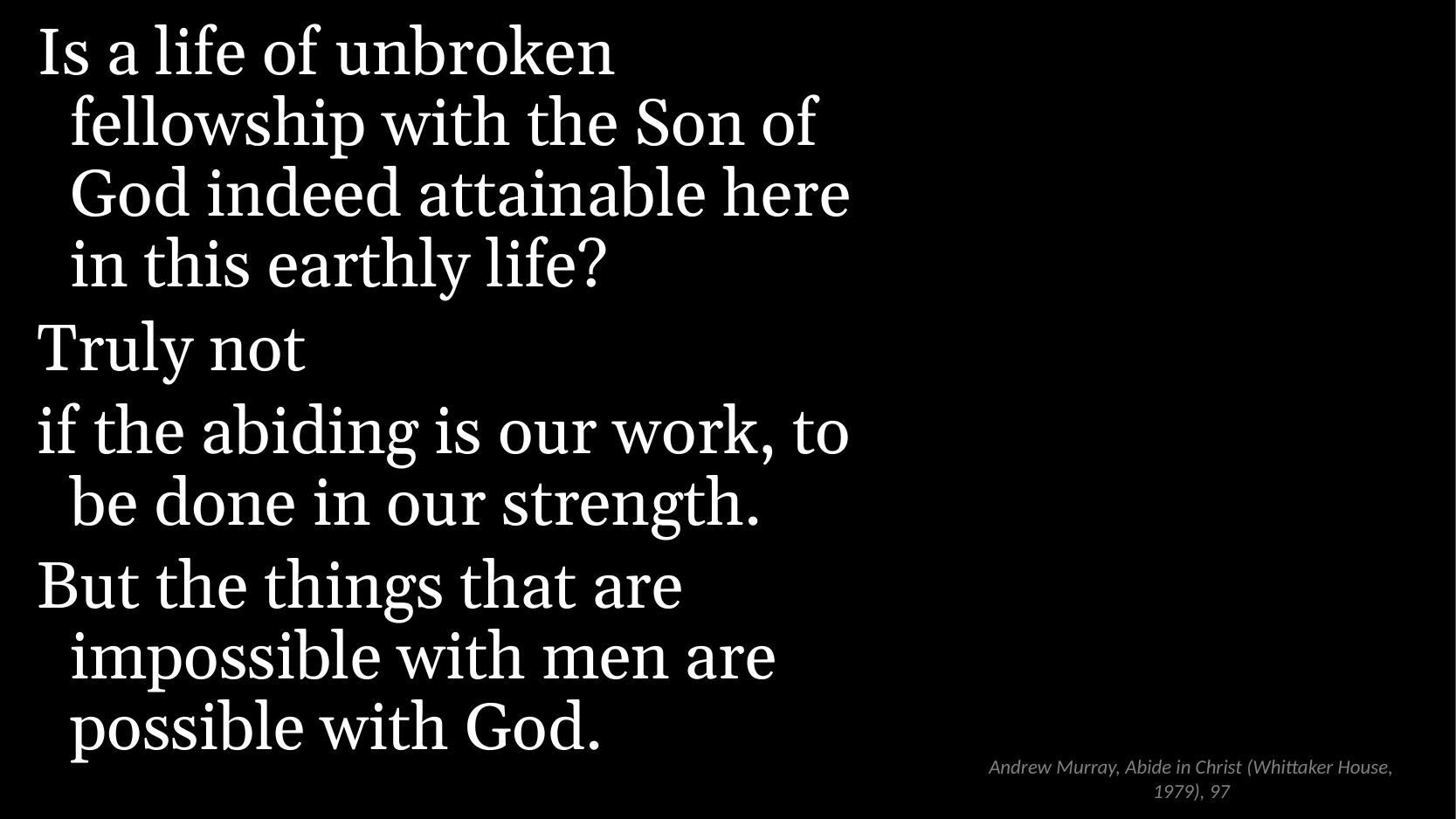

Is a life of unbroken fellowship with the Son of God indeed attainable here in this earthly life?
Truly not
if the abiding is our work, to be done in our strength.
But the things that are impossible with men are possible with God.
# Andrew Murray, Abide in Christ (Whittaker House, 1979), 97